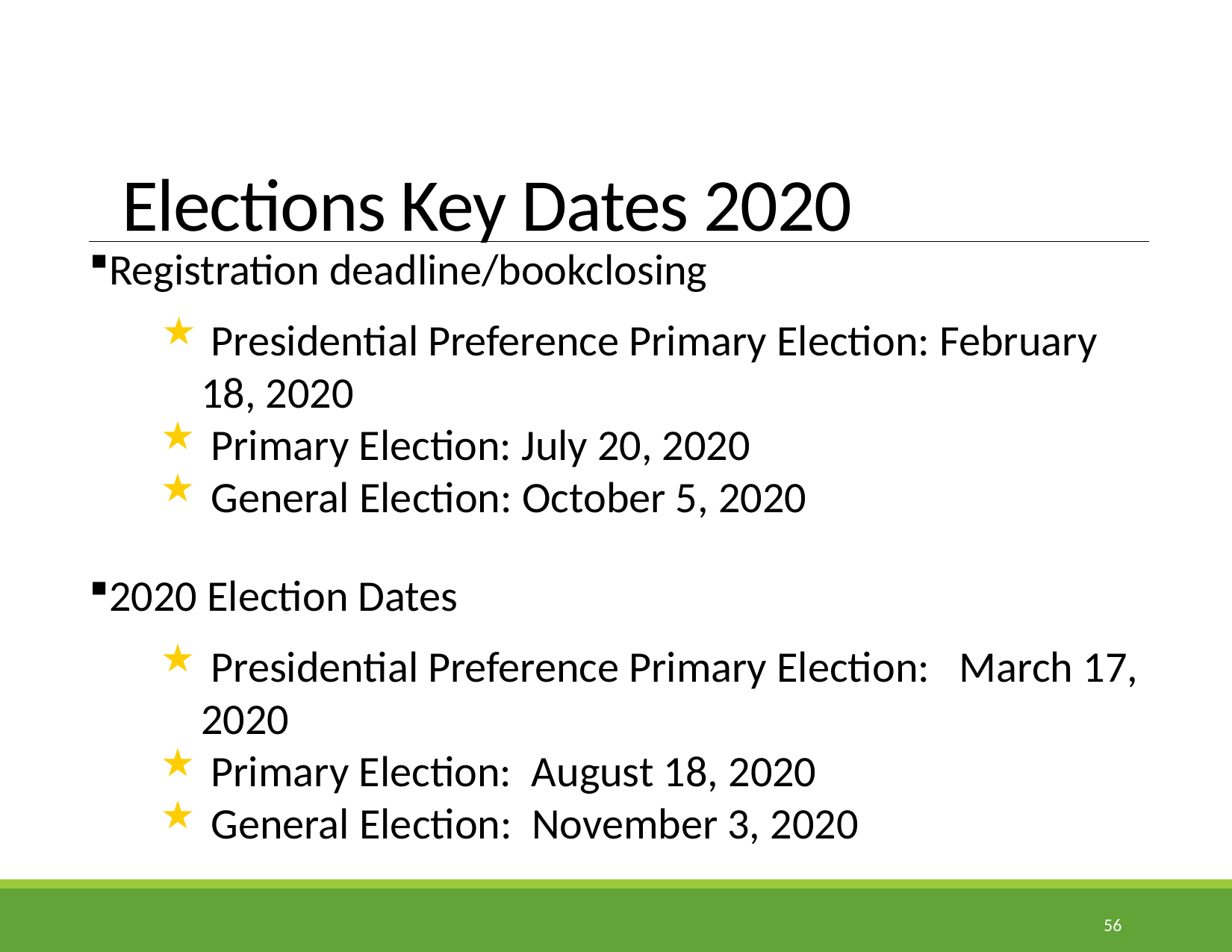

# Elections Key Dates 2020
Registration deadline/bookclosing
 Presidential Preference Primary Election: February 18, 2020
 Primary Election: July 20, 2020
 General Election: October 5, 2020
2020 Election Dates
 Presidential Preference Primary Election:   March 17, 2020
 Primary Election:  August 18, 2020
 General Election:  November 3, 2020

56